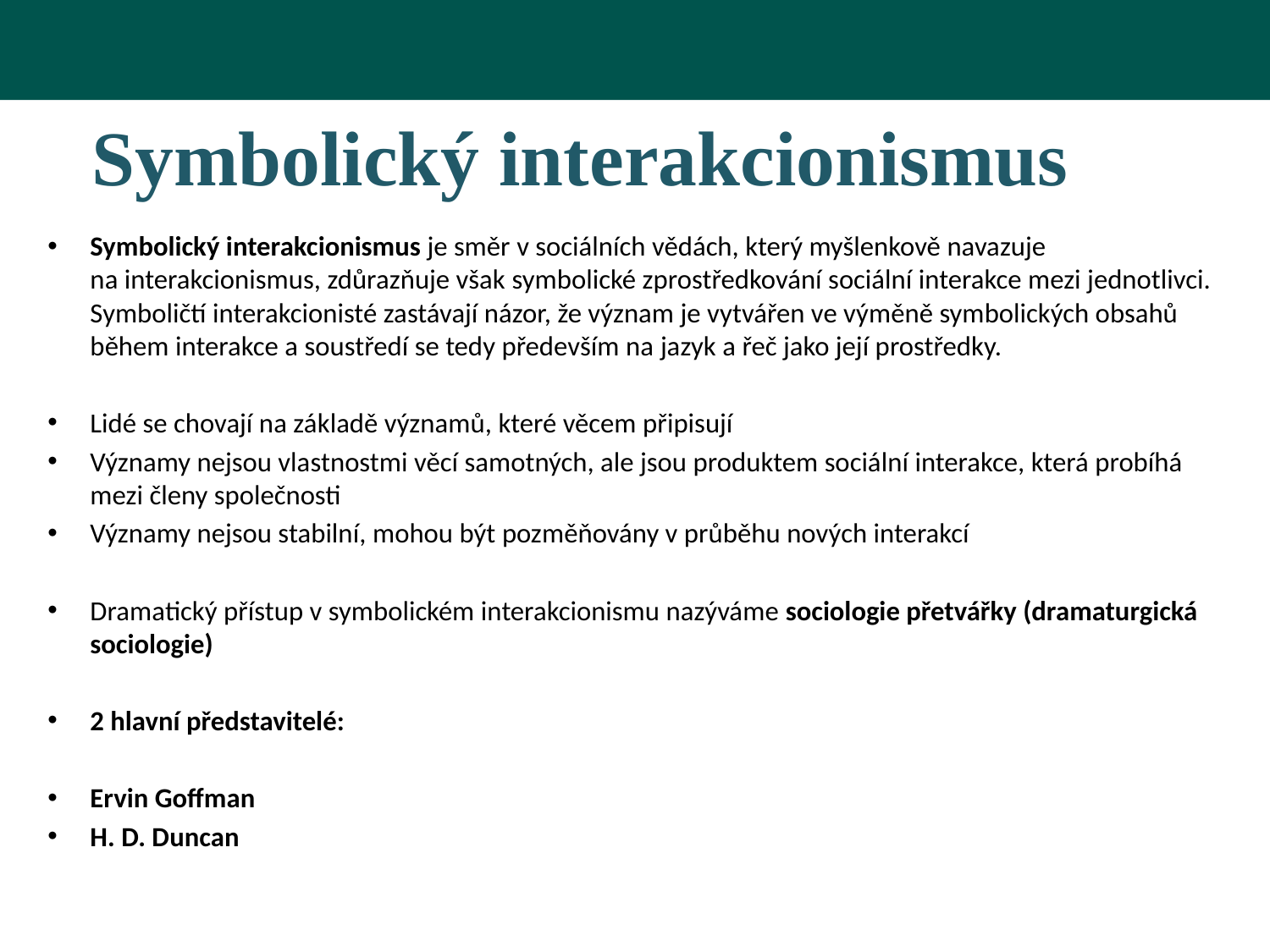

# Symbolický interakcionismus
Symbolický interakcionismus je směr v sociálních vědách, který myšlenkově navazuje na interakcionismus, zdůrazňuje však symbolické zprostředkování sociální interakce mezi jednotlivci. Symboličtí interakcionisté zastávají názor, že význam je vytvářen ve výměně symbolických obsahů během interakce a soustředí se tedy především na jazyk a řeč jako její prostředky.

Lidé se chovají na základě významů, které věcem připisují
Významy nejsou vlastnostmi věcí samotných, ale jsou produktem sociální interakce, která probíhá mezi členy společnosti
Významy nejsou stabilní, mohou být pozměňovány v průběhu nových interakcí

Dramatický přístup v symbolickém interakcionismu nazýváme sociologie přetvářky (dramaturgická sociologie)

2 hlavní představitelé:

Ervin Goffman
H. D. Duncan